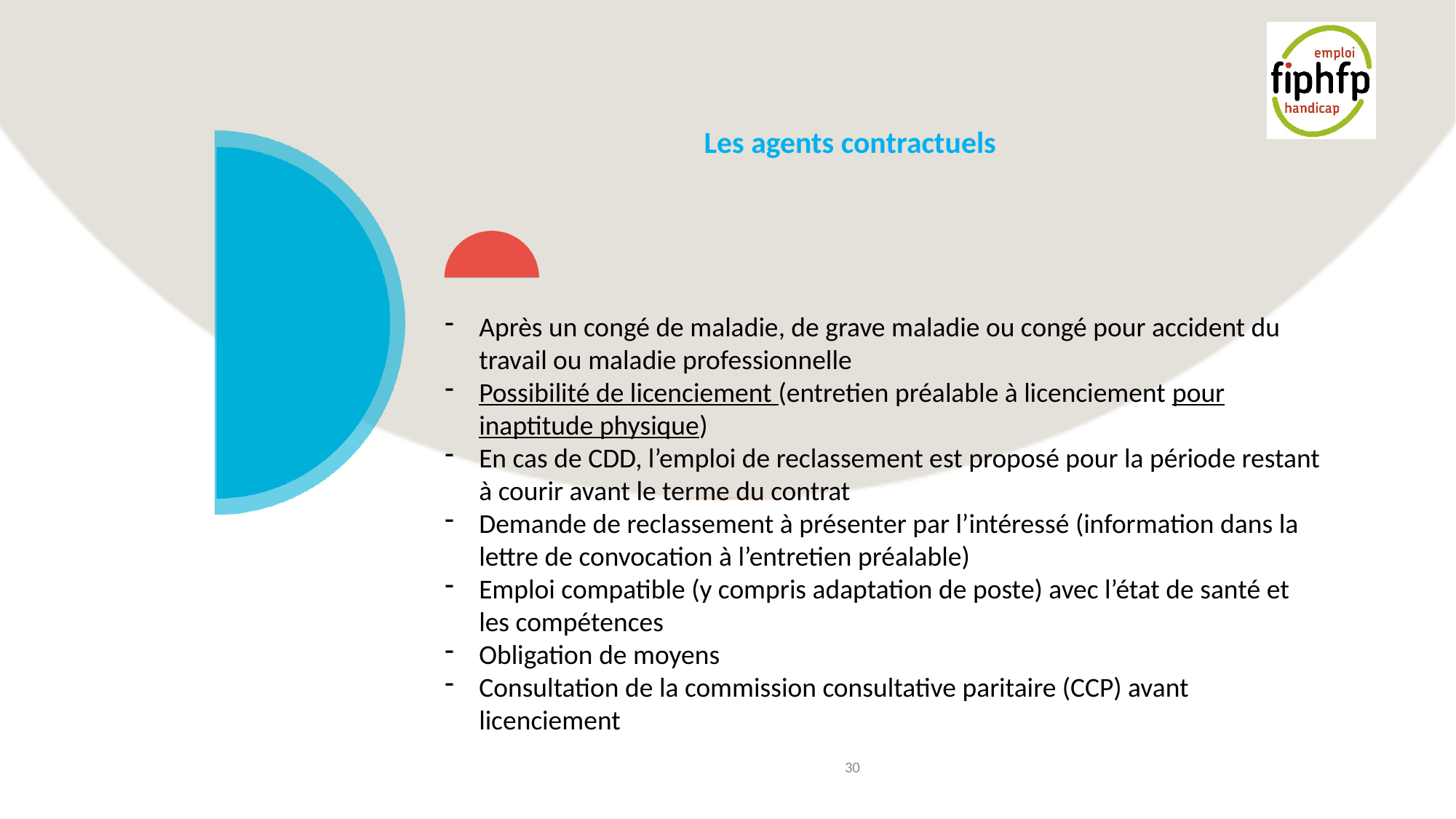

# Les agents contractuels
Après un congé de maladie, de grave maladie ou congé pour accident du travail ou maladie professionnelle
Possibilité de licenciement (entretien préalable à licenciement pour inaptitude physique)
En cas de CDD, l’emploi de reclassement est proposé pour la période restant à courir avant le terme du contrat
Demande de reclassement à présenter par l’intéressé (information dans la lettre de convocation à l’entretien préalable)
Emploi compatible (y compris adaptation de poste) avec l’état de santé et les compétences
Obligation de moyens
Consultation de la commission consultative paritaire (CCP) avant licenciement
30